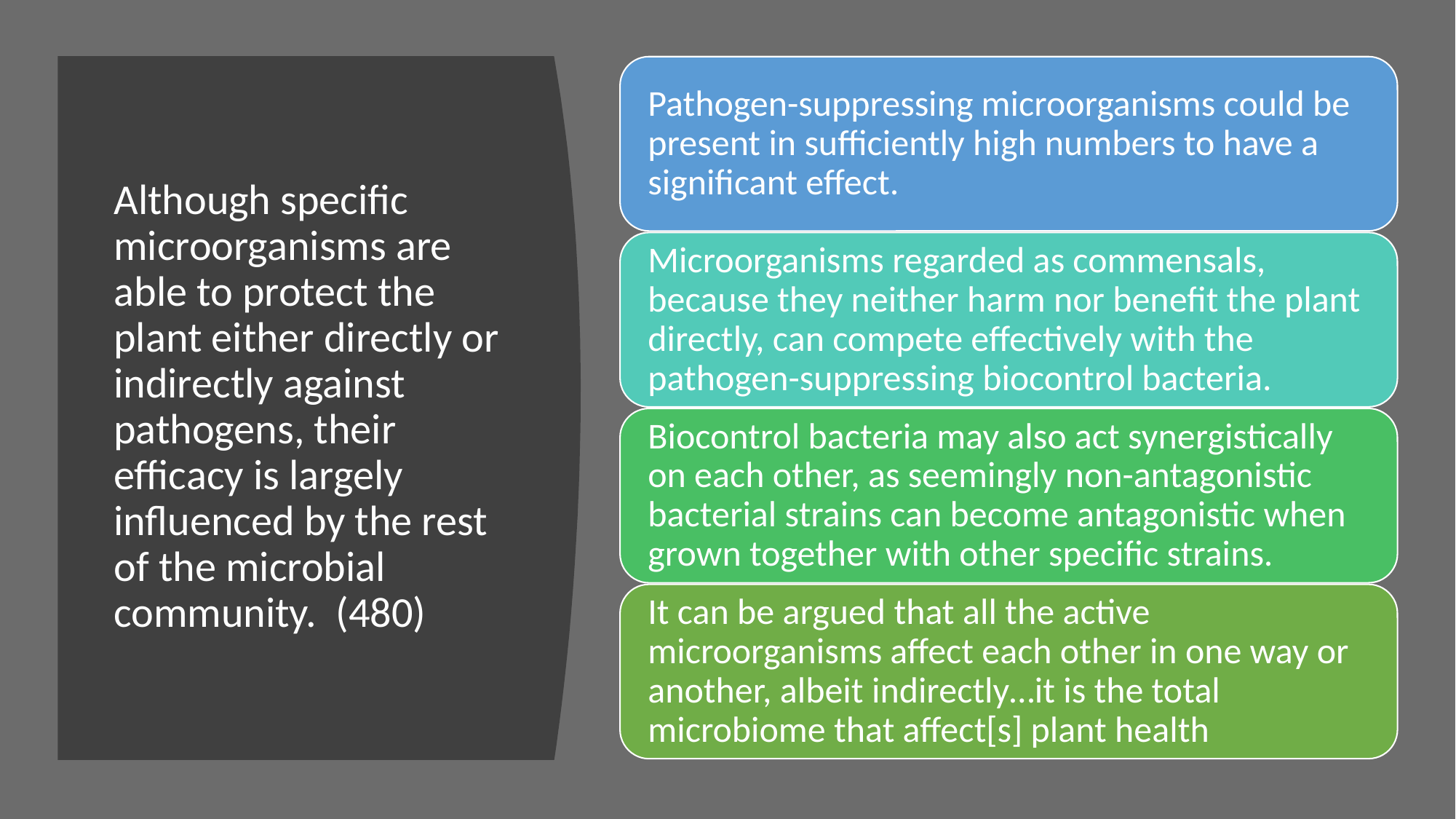

Pathogen-suppressing microorganisms could be present in sufficiently high numbers to have a significant effect.
Microorganisms regarded as commensals, because they neither harm nor benefit the plant directly, can compete effectively with the pathogen-suppressing biocontrol bacteria.
Biocontrol bacteria may also act synergistically on each other, as seemingly non-antagonistic bacterial strains can become antagonistic when grown together with other specific strains.
It can be argued that all the active microorganisms affect each other in one way or another, albeit indirectly…it is the total microbiome that affect[s] plant health

# Although specific microorganisms are able to protect the plant either directly or indirectly against pathogens, their efficacy is largely influenced by the rest of the microbial community.  (480)